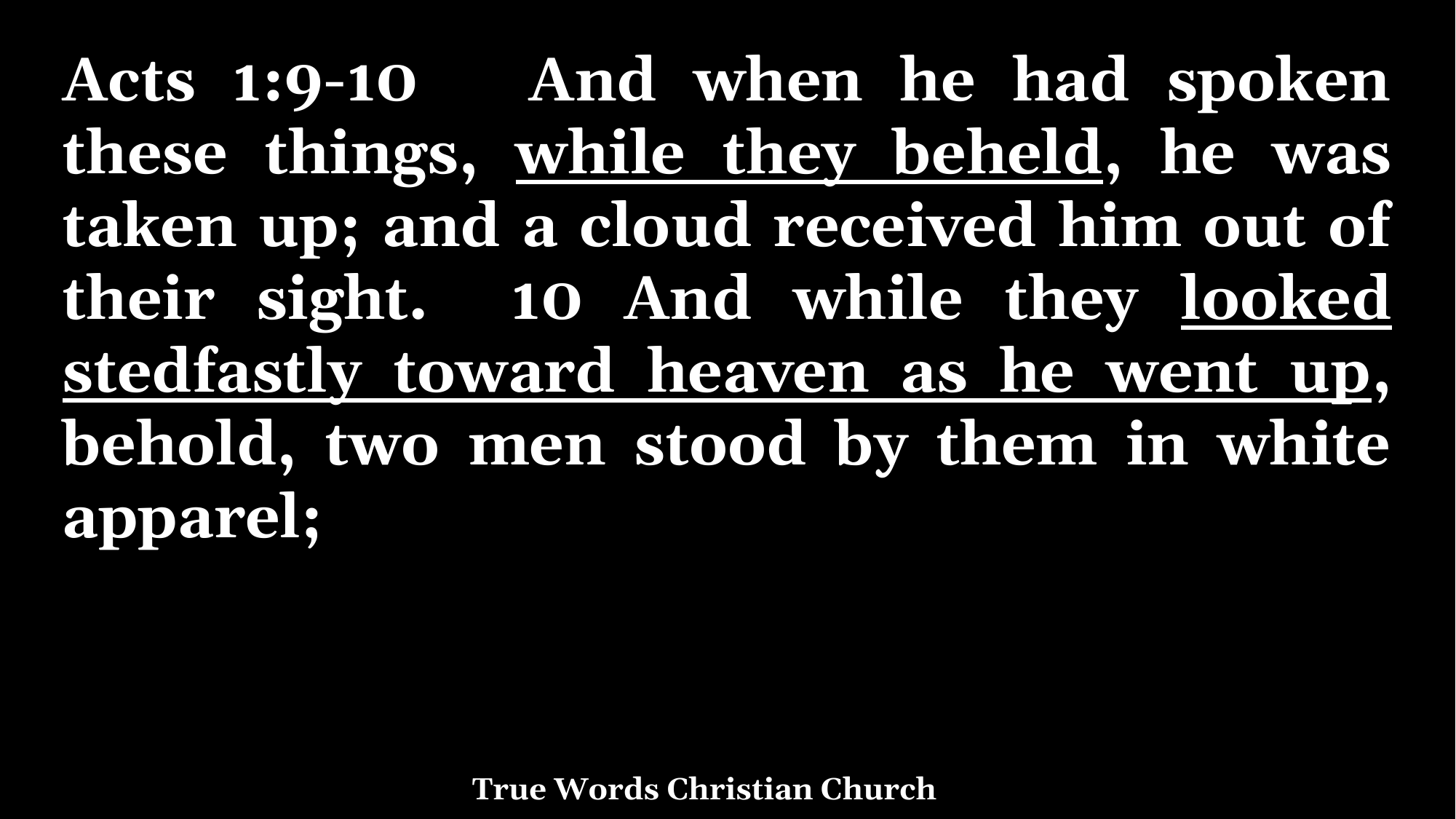

Acts 1:9-10   And when he had spoken these things, while they beheld, he was taken up; and a cloud received him out of their sight.  10 And while they looked stedfastly toward heaven as he went up, behold, two men stood by them in white apparel;
True Words Christian Church